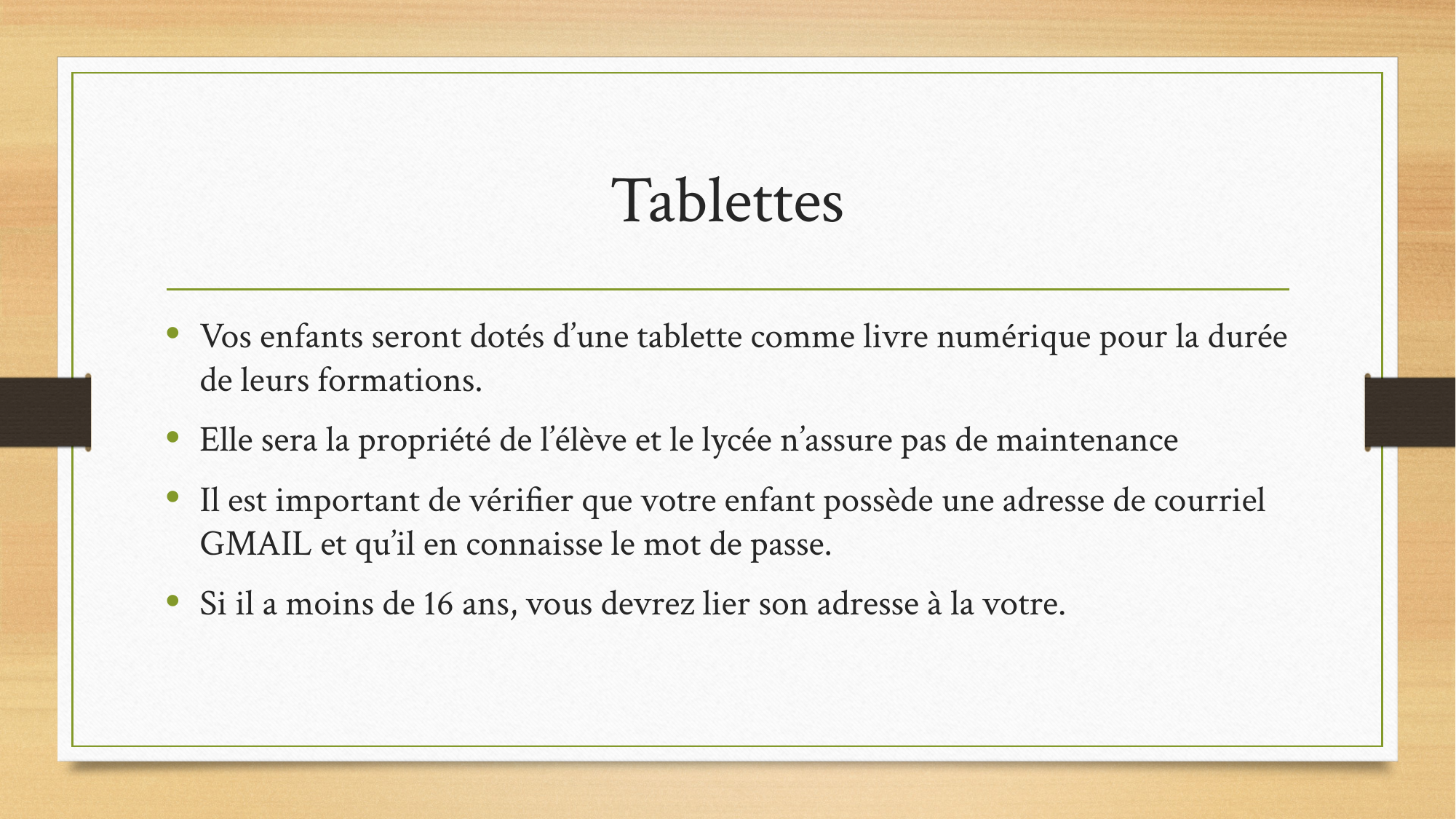

# Tablettes
Vos enfants seront dotés d’une tablette comme livre numérique pour la durée de leurs formations.
Elle sera la propriété de l’élève et le lycée n’assure pas de maintenance
Il est important de vérifier que votre enfant possède une adresse de courriel GMAIL et qu’il en connaisse le mot de passe.
Si il a moins de 16 ans, vous devrez lier son adresse à la votre.